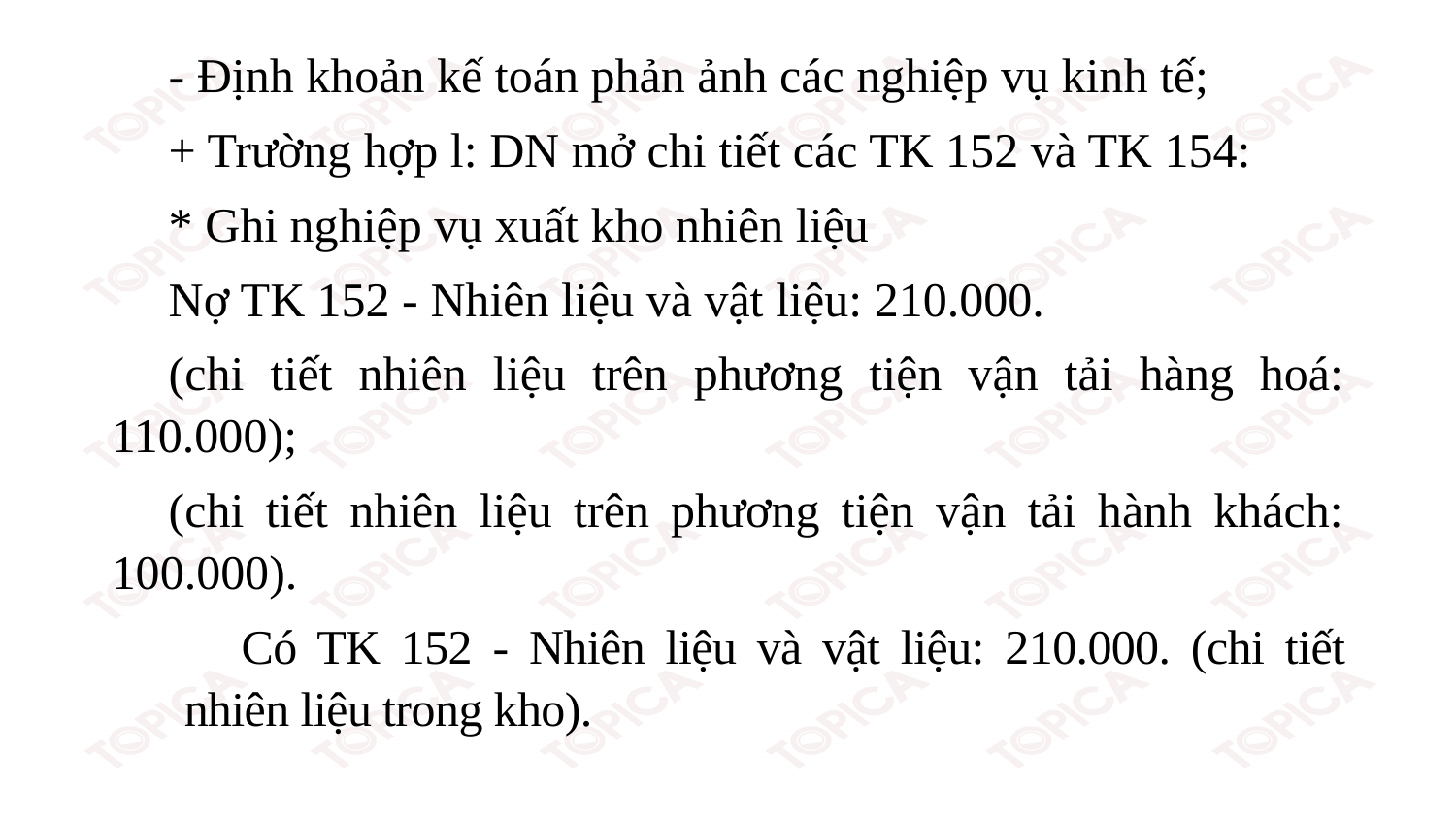

- Định khoản kế toán phản ảnh các nghiệp vụ kinh tế;
+ Trường hợp l: DN mở chi tiết các TK 152 và TK 154:
* Ghi nghiệp vụ xuất kho nhiên liệu
Nợ TK 152 - Nhiên liệu và vật liệu: 210.000.
(chi tiết nhiên liệu trên phương tiện vận tải hàng hoá: 110.000);
(chi tiết nhiên liệu trên phương tiện vận tải hành khách: 100.000).
Có TK 152 - Nhiên liệu và vật liệu: 210.000. (chi tiết nhiên liệu trong kho).